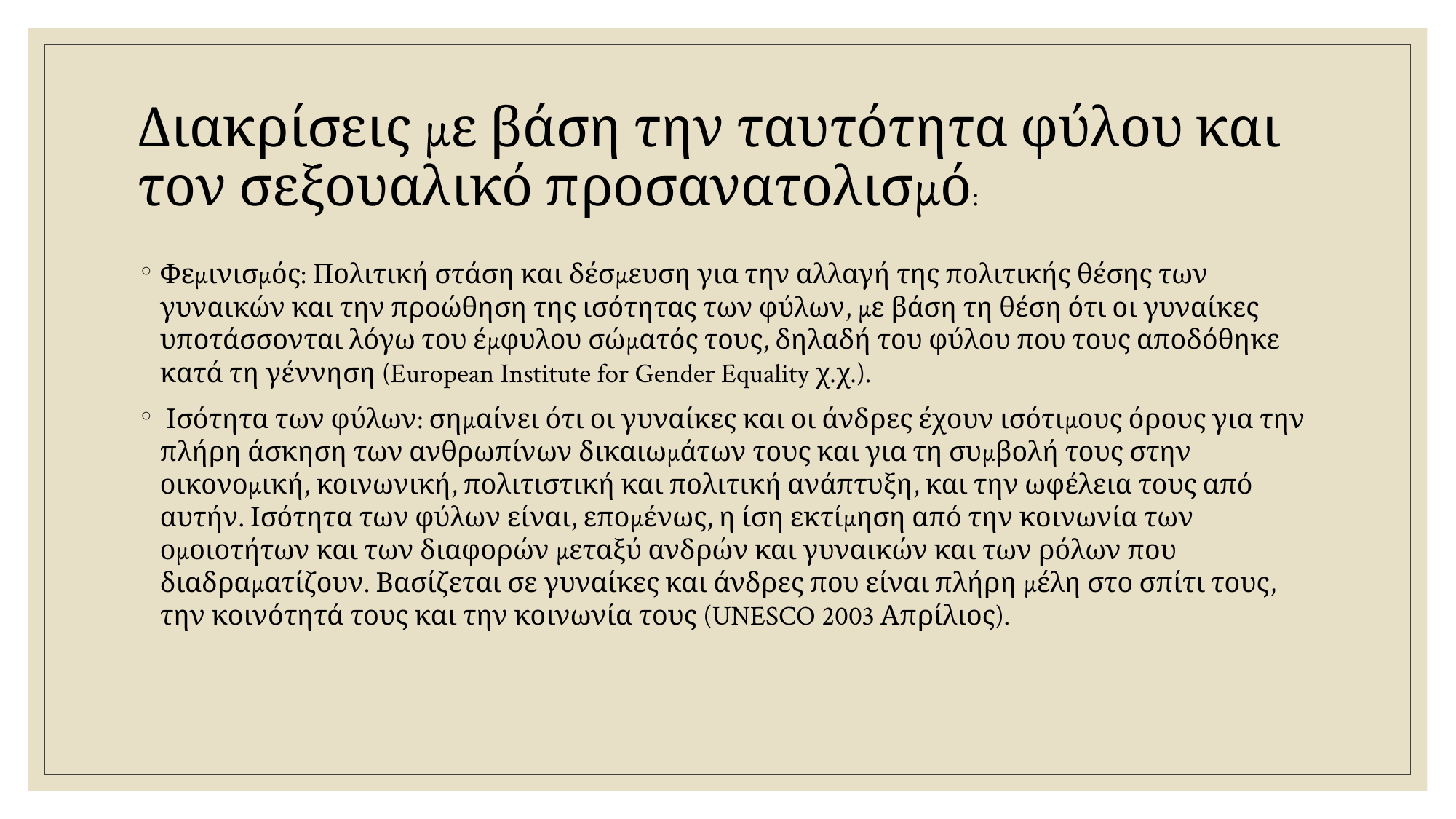

# Διακρίσεις με βάση την ταυτότητα φύλου και τον σεξουαλικό προσανατολισμό:
Φεμινισμός: Πολιτική στάση και δέσμευση για την αλλαγή της πολιτικής θέσης των γυναικών και την προώθηση της ισότητας των φύλων, με βάση τη θέση ότι οι γυναίκες υποτάσσονται λόγω του έμφυλου σώματός τους, δηλαδή του φύλου που τους αποδόθηκε κατά τη γέννηση (European Institute for Gender Equality χ.χ.).
 Ισότητα των φύλων: σημαίνει ότι οι γυναίκες και οι άνδρες έχουν ισότιμους όρους για την πλήρη άσκηση των ανθρωπίνων δικαιωμάτων τους και για τη συμβολή τους στην οικονομική, κοινωνική, πολιτιστική και πολιτική ανάπτυξη, και την ωφέλεια τους από αυτήν. Ισότητα των φύλων είναι, επομένως, η ίση εκτίμηση από την κοινωνία των ομοιοτήτων και των διαφορών μεταξύ ανδρών και γυναικών και των ρόλων που διαδραματίζουν. Βασίζεται σε γυναίκες και άνδρες που είναι πλήρη μέλη στο σπίτι τους, την κοινότητά τους και την κοινωνία τους (UNESCO 2003 Απρίλιος).